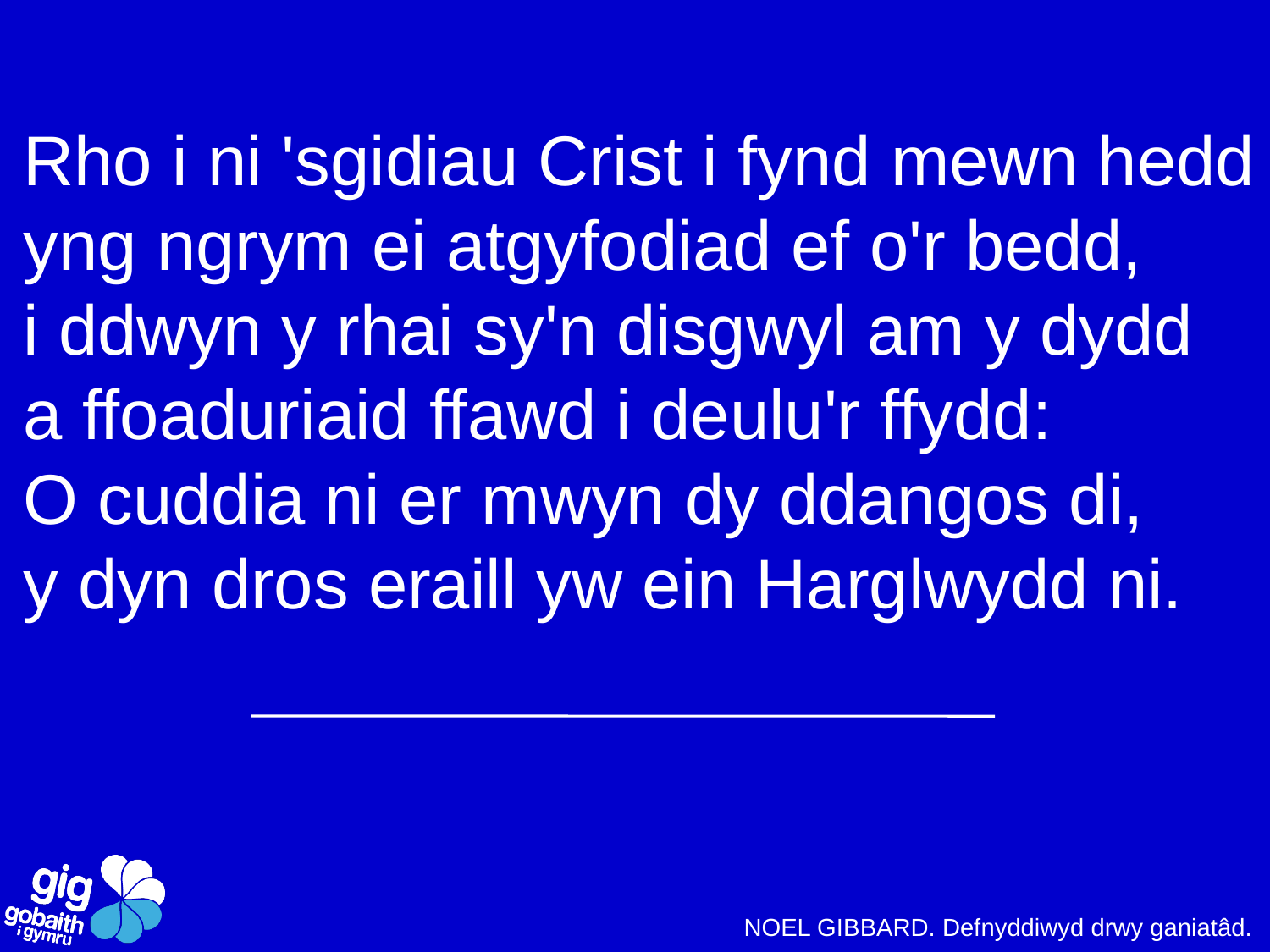

Rho i ni 'sgidiau Crist i fynd mewn hedd
yng ngrym ei atgyfodiad ef o'r bedd,
i ddwyn y rhai sy'n disgwyl am y dydd
a ffoaduriaid ffawd i deulu'r ffydd:
O cuddia ni er mwyn dy ddangos di,
y dyn dros eraill yw ein Harglwydd ni.
NOEL GIBBARD. Defnyddiwyd drwy ganiatâd.